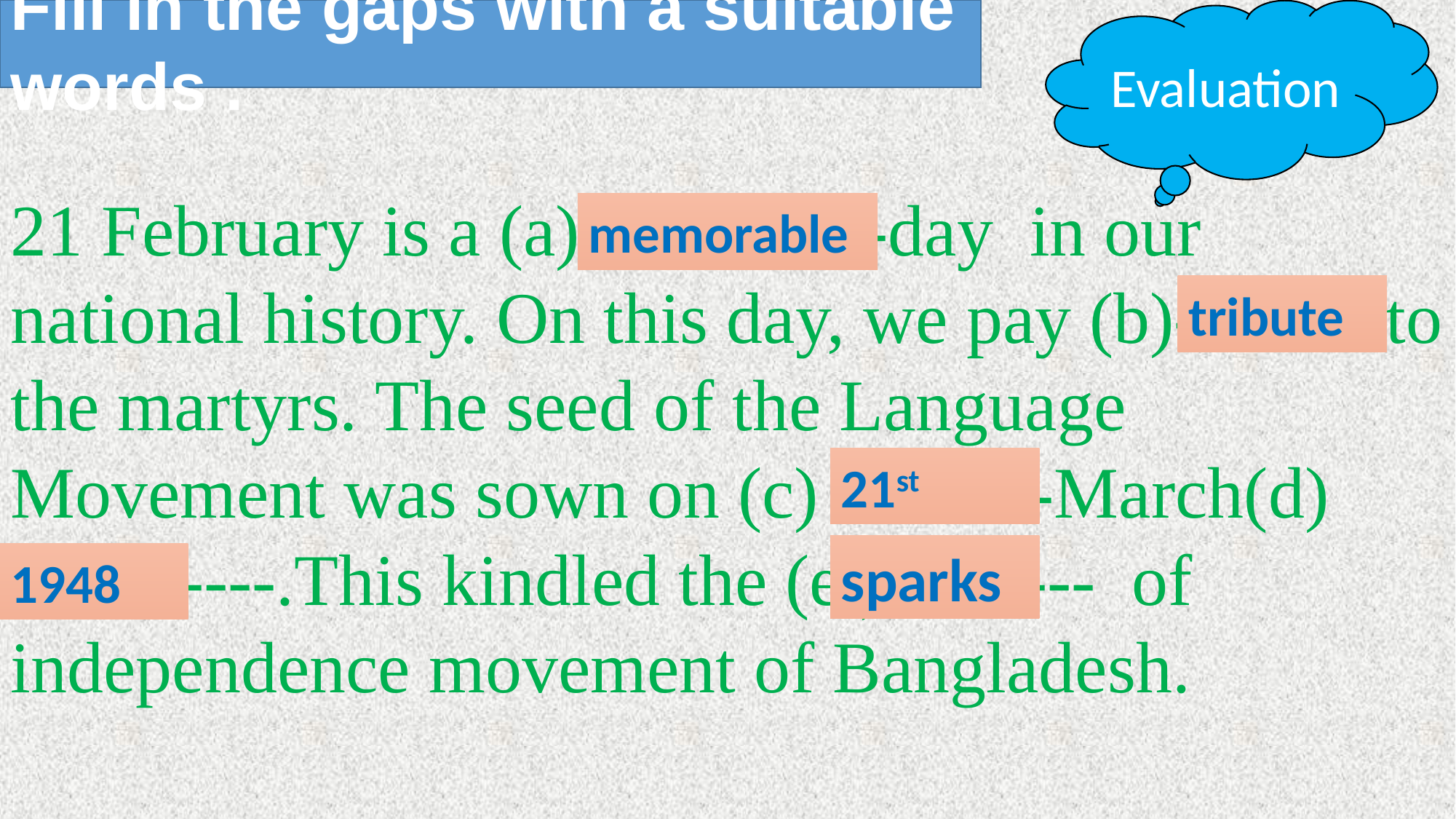

Fill in the gaps with a suitable words .
Evaluation
21 February is a (a) ------------day  in our national history. On this day, we pay (b)-------- to the martyrs. The seed of the Language Movement was sown on (c) ---------March(d) -----------.This kindled the (e ) --------  of independence movement of Bangladesh.
memorable
tribute
21st
sparks
1948